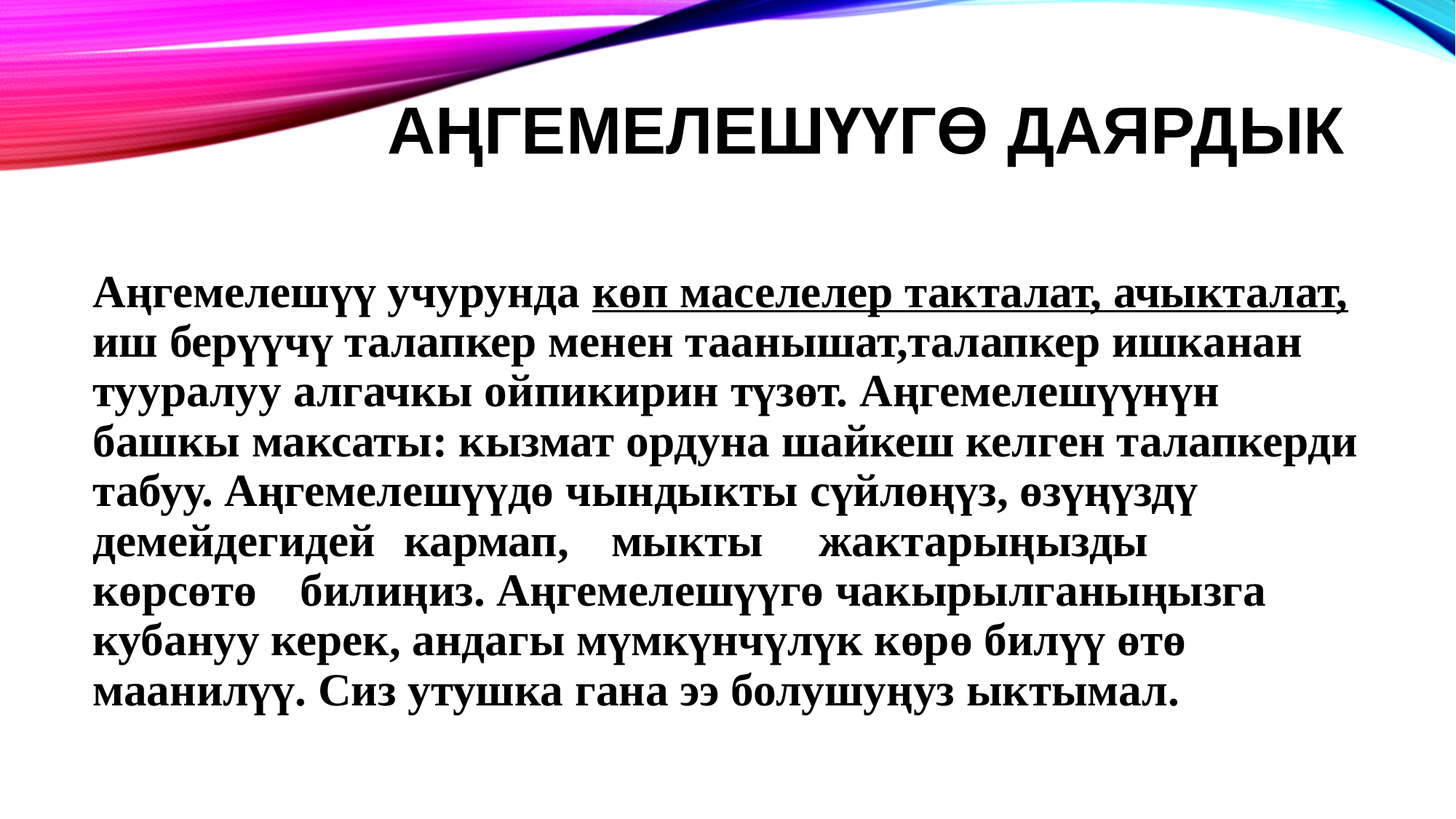

# Аңгемелешүүгө даярдык
Аңгемелешүү учурунда көп маселелер такталат, ачыкталат, иш берүүчү талапкер менен таанышат,талапкер ишканан тууралуу алгачкы ойпикирин түзөт. Аңгемелешүүнүн башкы максаты: кызмат ордуна шайкеш келген талапкерди табуу. Аңгемелешүүдө чындыкты сүйлөңүз, өзүңүздү демейдегидей	кармап,	мыкты	жактарыңызды	көрсөтө	билиңиз. Аңгемелешүүгө чакырылганыңызга кубануу керек, андагы мүмкүнчүлүк көрө билүү өтө маанилүү. Сиз утушка гана ээ болушуңуз ыктымал.